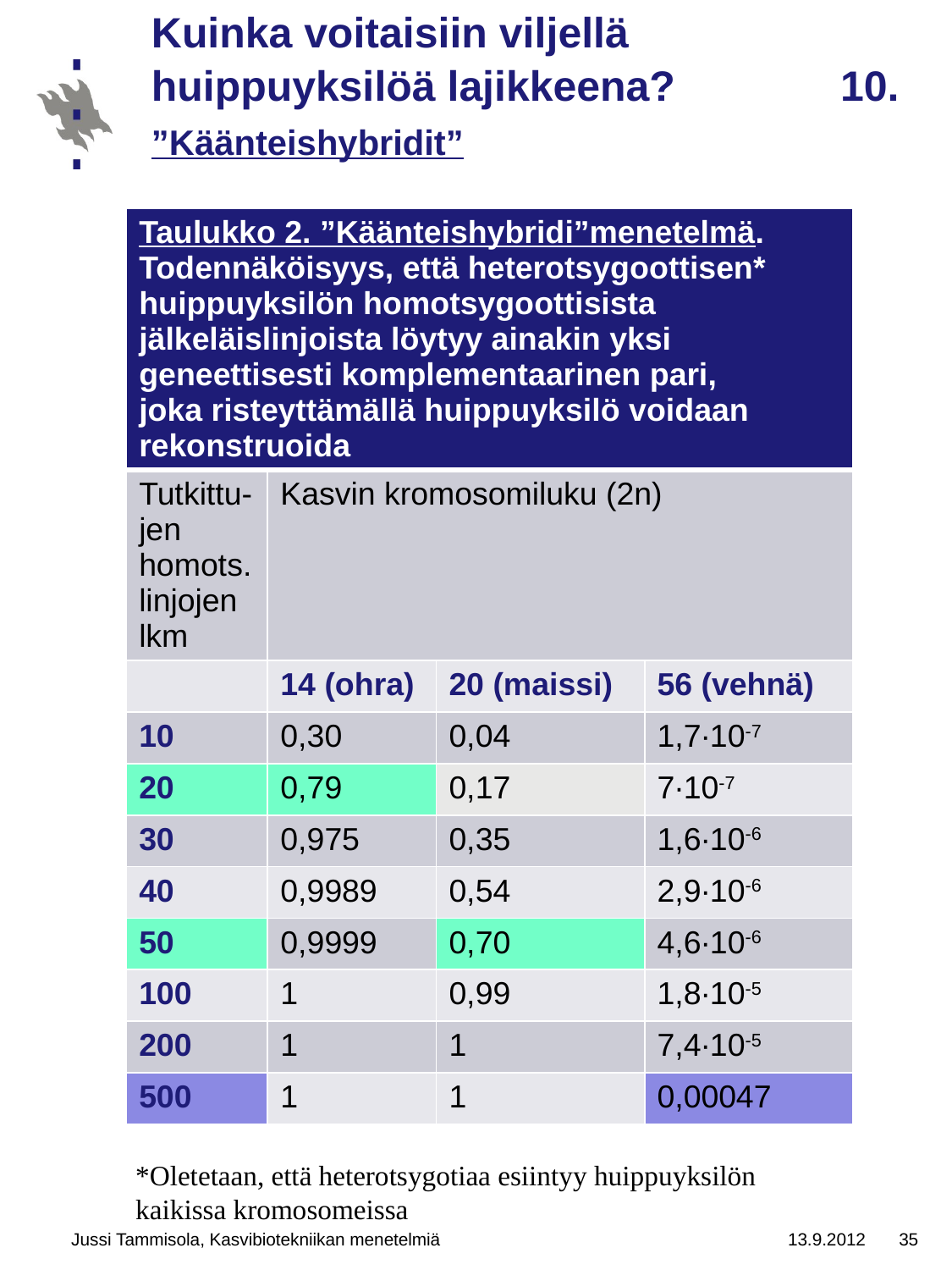

# Kuinka voitaisiin viljellä huippuyksilöä lajikkeena?              10. ”Käänteishybridit”
| Taulukko 2. ”Käänteishybridi”menetelmä. Todennäköisyys, että heterotsygoottisen\* huippuyksilön homotsygoottisista jälkeläislinjoista löytyy ainakin yksi geneettisesti komplementaarinen pari, joka risteyttämällä huippuyksilö voidaan rekonstruoida |  |  |  |
| --- | --- | --- | --- |
| Tutkittu-jen homots. linjojen lkm | Kasvin kromosomiluku (2n) |  |  |
|  | 14 (ohra) | 20 (maissi) | 56 (vehnä) |
| 10 | 0,30 | 0,04 | 1,7∙10-7 |
| 20 | 0,79 | 0,17 | 7∙10-7 |
| 30 | 0,975 | 0,35 | 1,6∙10-6 |
| 40 | 0,9989 | 0,54 | 2,9∙10-6 |
| 50 | 0,9999 | 0,70 | 4,6∙10-6 |
| 100 | 1 | 0,99 | 1,8∙10-5 |
| 200 | 1 | 1 | 7,4∙10-5 |
| 500 | 1 | 1 | 0,00047 |
*Oletetaan, että heterotsygotiaa esiintyy huippuyksilön
kaikissa kromosomeissa
Jussi Tammisola, Kasvibiotekniikan menetelmiä
13.9.2012
35